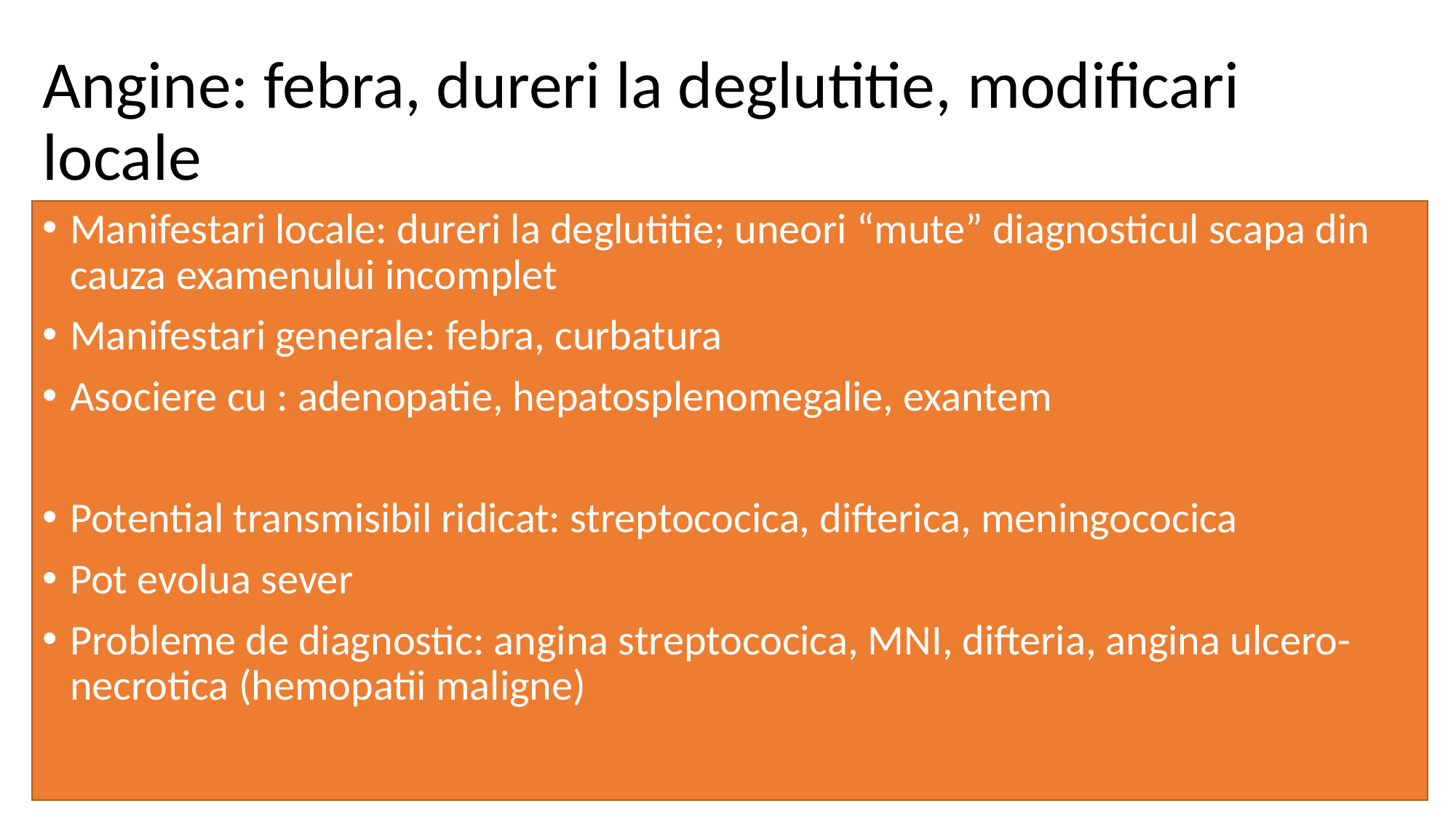

# Angine: febra, dureri la deglutitie, modificari locale
Manifestari locale: dureri la deglutitie; uneori “mute” diagnosticul scapa din cauza examenului incomplet
Manifestari generale: febra, curbatura
Asociere cu : adenopatie, hepatosplenomegalie, exantem

Potential transmisibil ridicat: streptococica, difterica, meningococica
Pot evolua sever
Probleme de diagnostic: angina streptococica, MNI, difteria, angina ulcero-necrotica (hemopatii maligne)